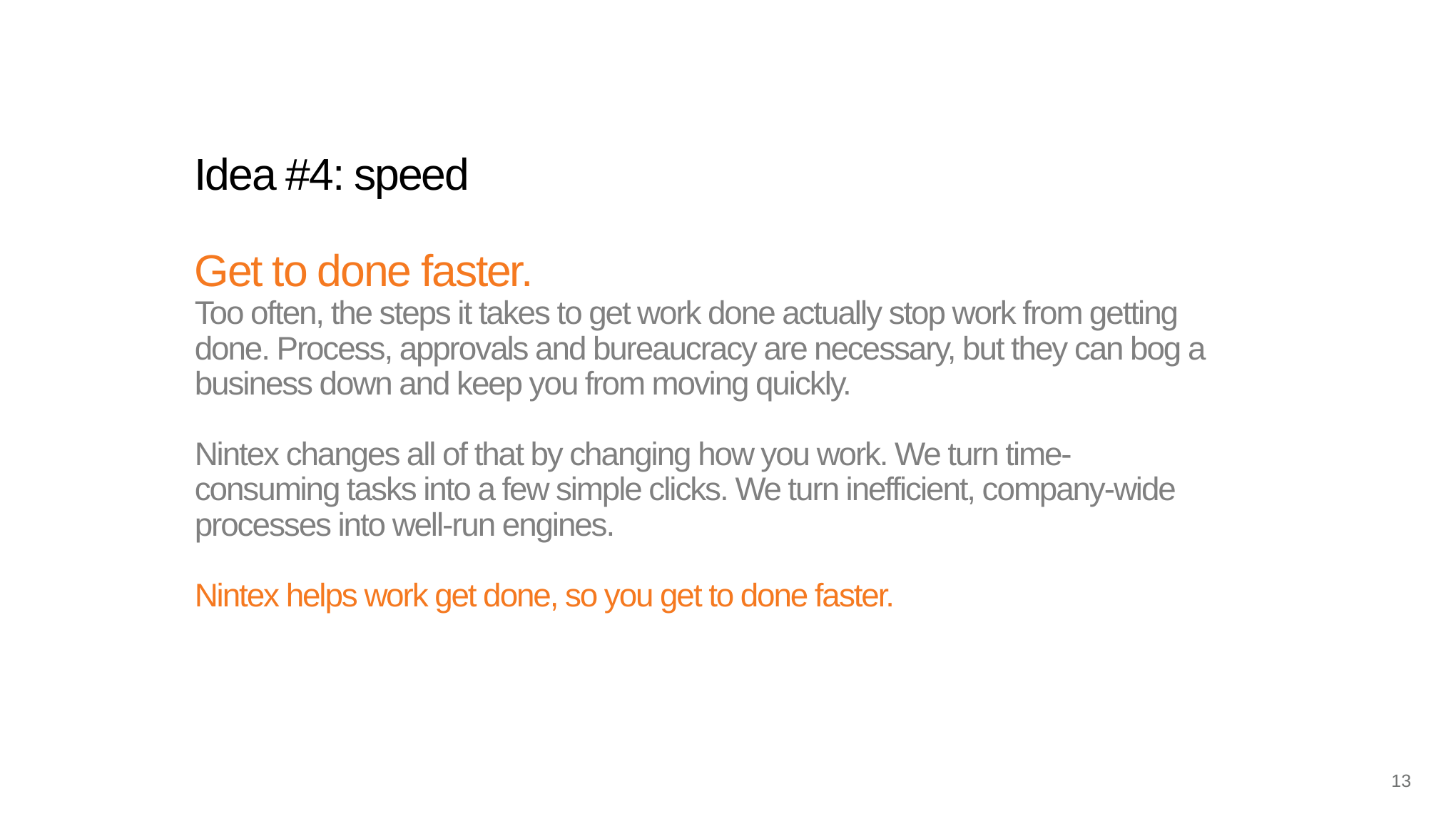

# Idea #4: speed Get to done faster. Too often, the steps it takes to get work done actually stop work from getting done. Process, approvals and bureaucracy are necessary, but they can bog a business down and keep you from moving quickly.   Nintex changes all of that by changing how you work. We turn time-consuming tasks into a few simple clicks. We turn inefficient, company-wide processes into well-run engines.   Nintex helps work get done, so you get to done faster.
13